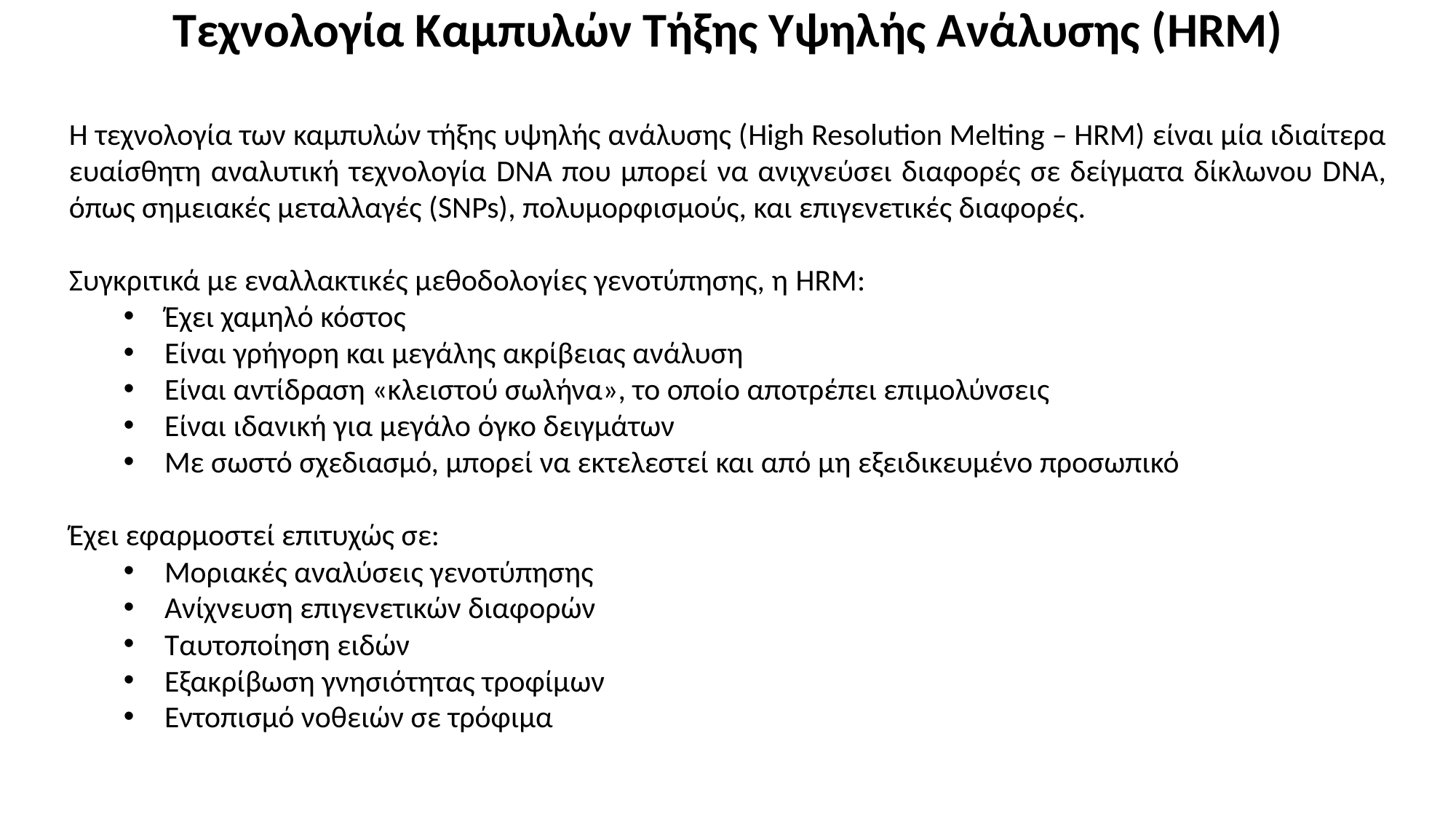

Τεχνολογία Καμπυλών Τήξης Υψηλής Ανάλυσης (HRM)

Η τεχνολογία των καμπυλών τήξης υψηλής ανάλυσης (High Resolution Melting – HRM) είναι μία ιδιαίτερα ευαίσθητη αναλυτική τεχνολογία DNA που μπορεί να ανιχνεύσει διαφορές σε δείγματα δίκλωνου DNA, όπως σημειακές μεταλλαγές (SNPs), πολυμορφισμούς, και επιγενετικές διαφορές.

Συγκριτικά με εναλλακτικές μεθοδολογίες γενοτύπησης, η HRM:
Έχει χαμηλό κόστος
Είναι γρήγορη και μεγάλης ακρίβειας ανάλυση
Είναι αντίδραση «κλειστού σωλήνα», το οποίο αποτρέπει επιμολύνσεις
Είναι ιδανική για μεγάλο όγκο δειγμάτων
Με σωστό σχεδιασμό, μπορεί να εκτελεστεί και από μη εξειδικευμένο προσωπικό

Έχει εφαρμοστεί επιτυχώς σε:
Μοριακές αναλύσεις γενοτύπησης
Ανίχνευση επιγενετικών διαφορών
Ταυτοποίηση ειδών
Εξακρίβωση γνησιότητας τροφίμων
Εντοπισμό νοθειών σε τρόφιμα